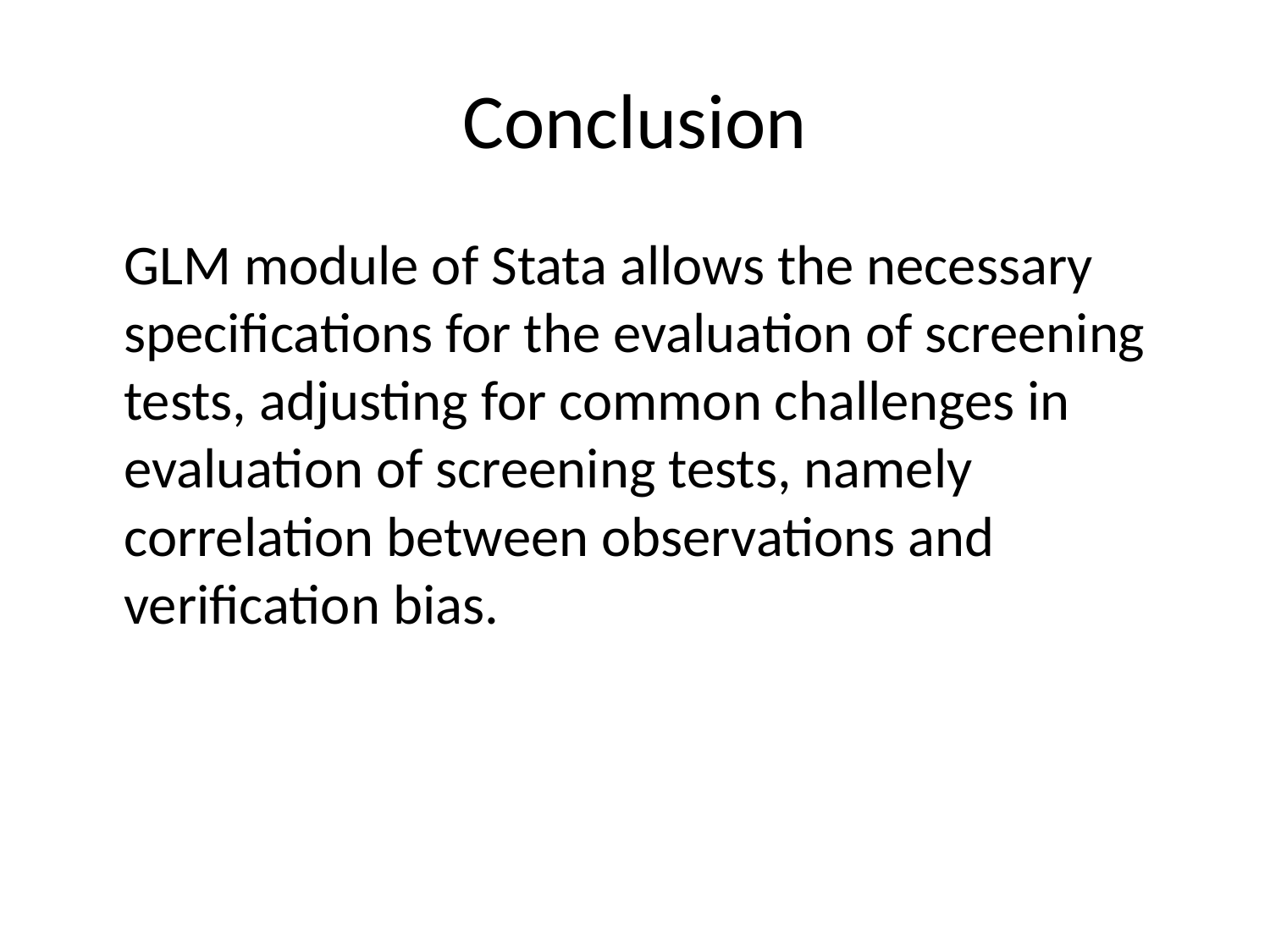

# Conclusion
	GLM module of Stata allows the necessary specifications for the evaluation of screening tests, adjusting for common challenges in evaluation of screening tests, namely correlation between observations and verification bias.